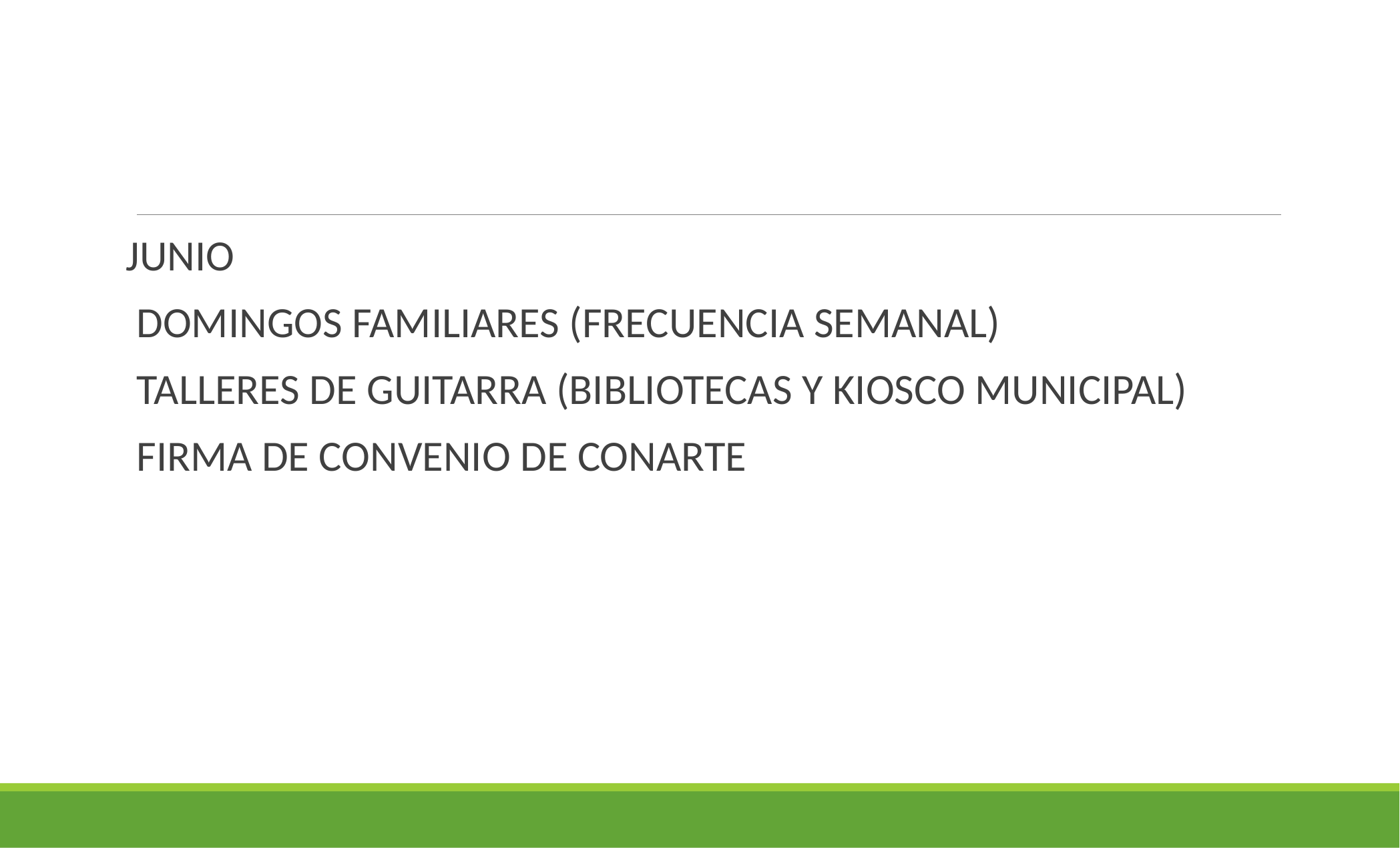

#
JUNIO
DOMINGOS FAMILIARES (FRECUENCIA SEMANAL)
TALLERES DE GUITARRA (BIBLIOTECAS Y KIOSCO MUNICIPAL)
FIRMA DE CONVENIO DE CONARTE